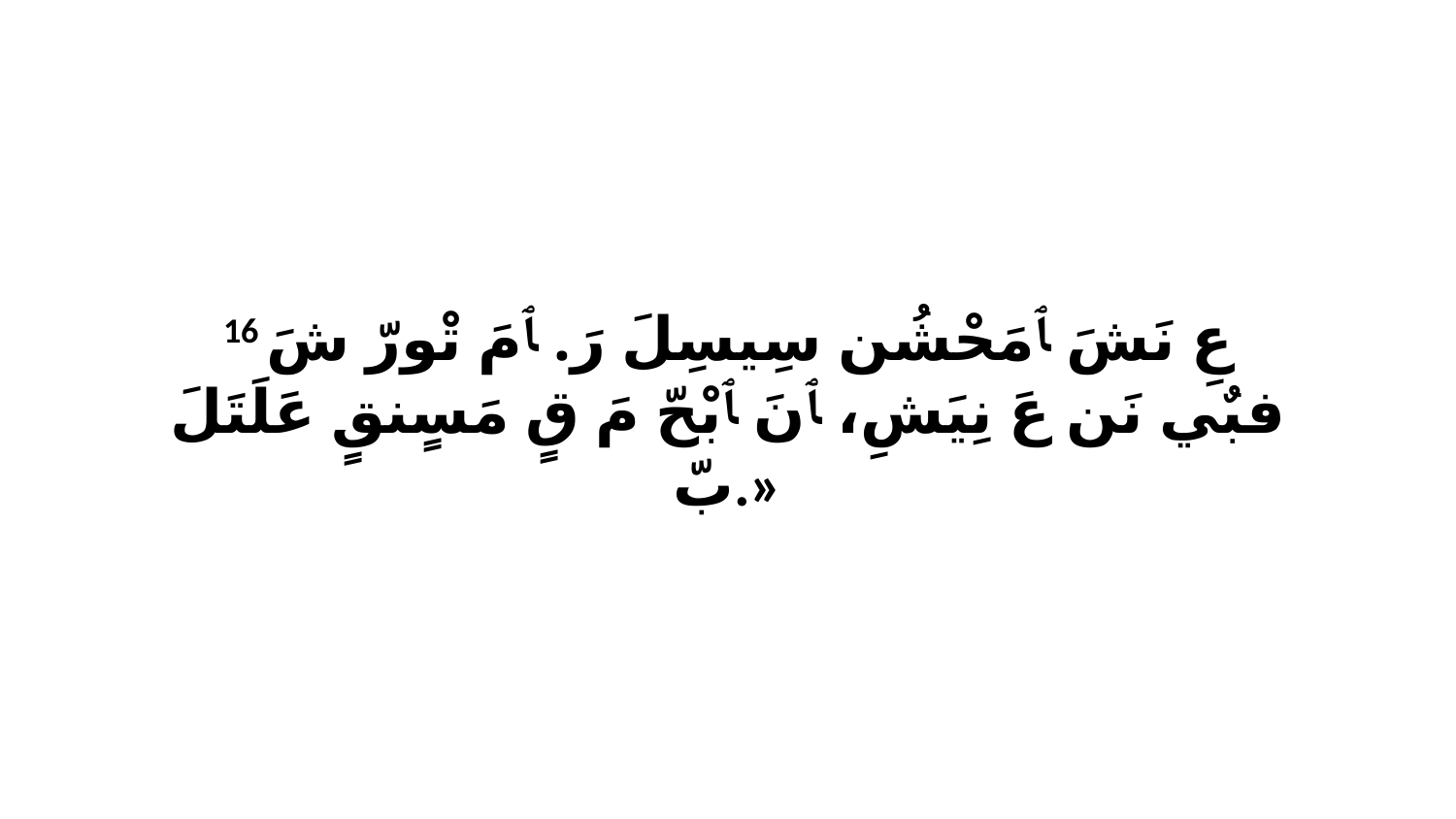

16 عِ نَشَ ﭑ مَحْشُن سِيسِلَ رَ. ﭑ مَ تْورّ شَ فبٌي نَن عَ نِيَشِ، ﭑ نَ ﭑ بْحّ مَ قٍ مَسٍنقٍ عَلَتَلَ بّ.»